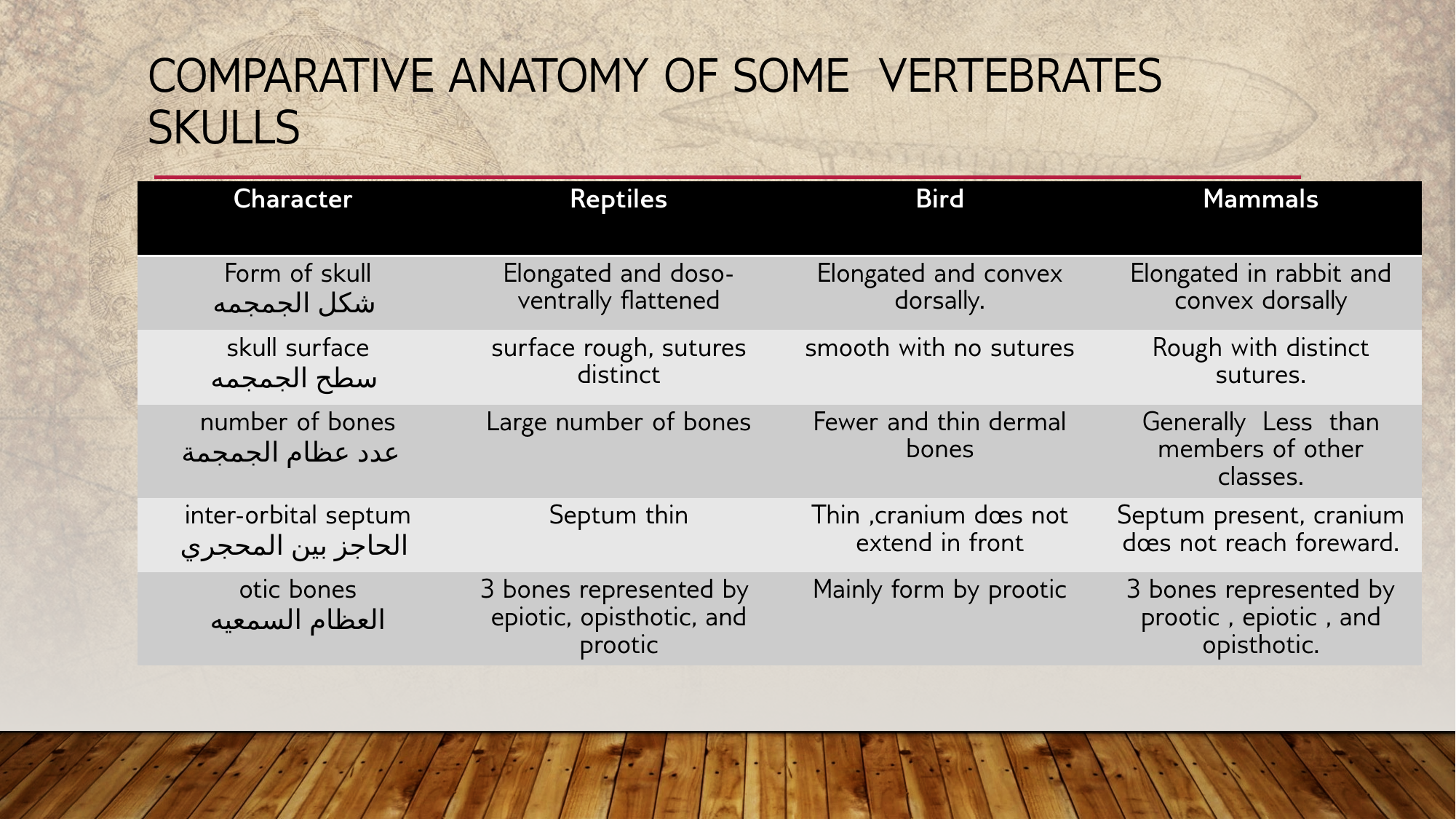

# COMPARATIVE ANATOMY OF some  VERTEBRATES Skulls
| Character | Reptiles | Bird | Mammals |
| --- | --- | --- | --- |
| Form of skull شكل الجمجمه | Elongated and doso-ventrally flattened | Elongated and convex dorsally. | Elongated in rabbit and convex dorsally |
| skull surface سطح الجمجمه | surface rough, sutures distinct | smooth with no sutures | Rough with distinct sutures. |
| number of bones عدد عظام الجمجمة | Large number of bones | Fewer and thin dermal bones | Generally Less than members of other classes. |
| inter-orbital septum الحاجز بين المحجري | Septum thin | Thin ,cranium does not extend in front | Septum present, cranium does not reach foreward. |
| otic bones العظام السمعيه | 3 bones represented by epiotic, opisthotic, and prootic | Mainly form by prootic | 3 bones represented by prootic , epiotic , and opisthotic. |